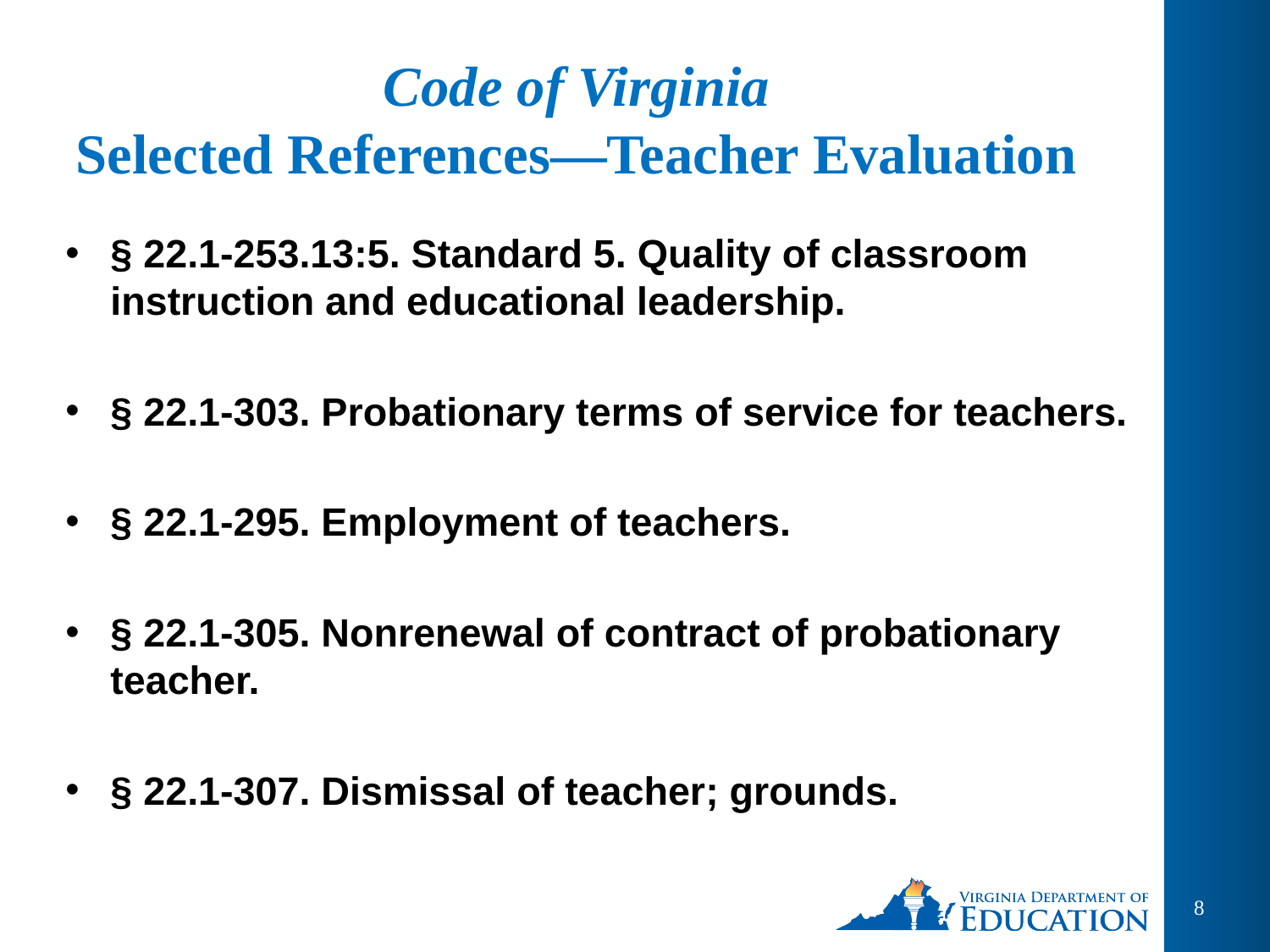

# Code of Virginia Selected References—Teacher Evaluation
§ 22.1-253.13:5. Standard 5. Quality of classroom instruction and educational leadership.

§ 22.1-303. Probationary terms of service for teachers.

§ 22.1-295. Employment of teachers.

§ 22.1-305. Nonrenewal of contract of probationary teacher.

§ 22.1-307. Dismissal of teacher; grounds.

8